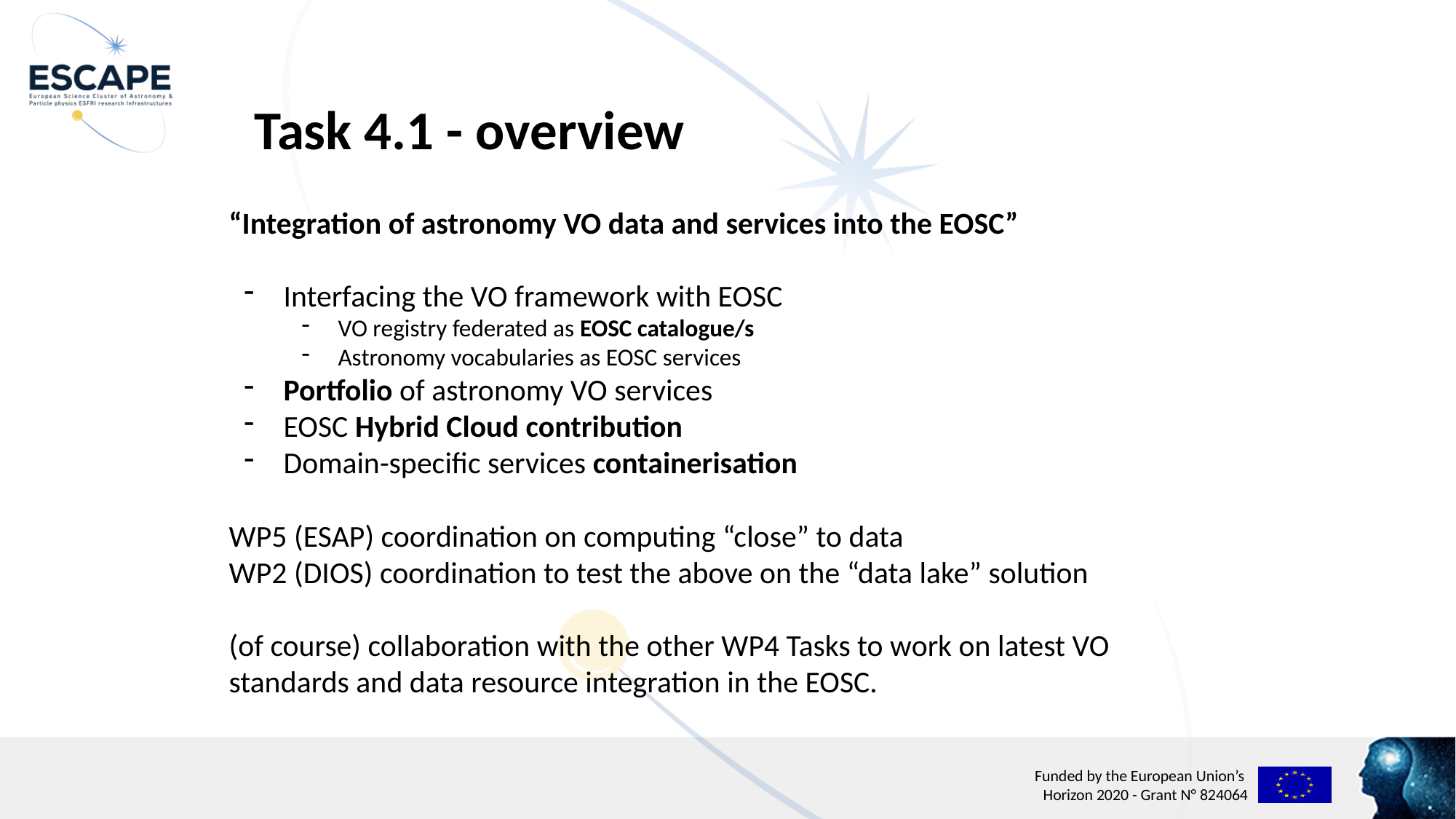

# Task 4.1 - overview
“Integration of astronomy VO data and services into the EOSC”

Interfacing the VO framework with EOSC
VO registry federated as EOSC catalogue/s
Astronomy vocabularies as EOSC services
Portfolio of astronomy VO services
EOSC Hybrid Cloud contribution
Domain-specific services containerisation

WP5 (ESAP) coordination on computing “close” to data
WP2 (DIOS) coordination to test the above on the “data lake” solution

(of course) collaboration with the other WP4 Tasks to work on latest VO standards and data resource integration in the EOSC.